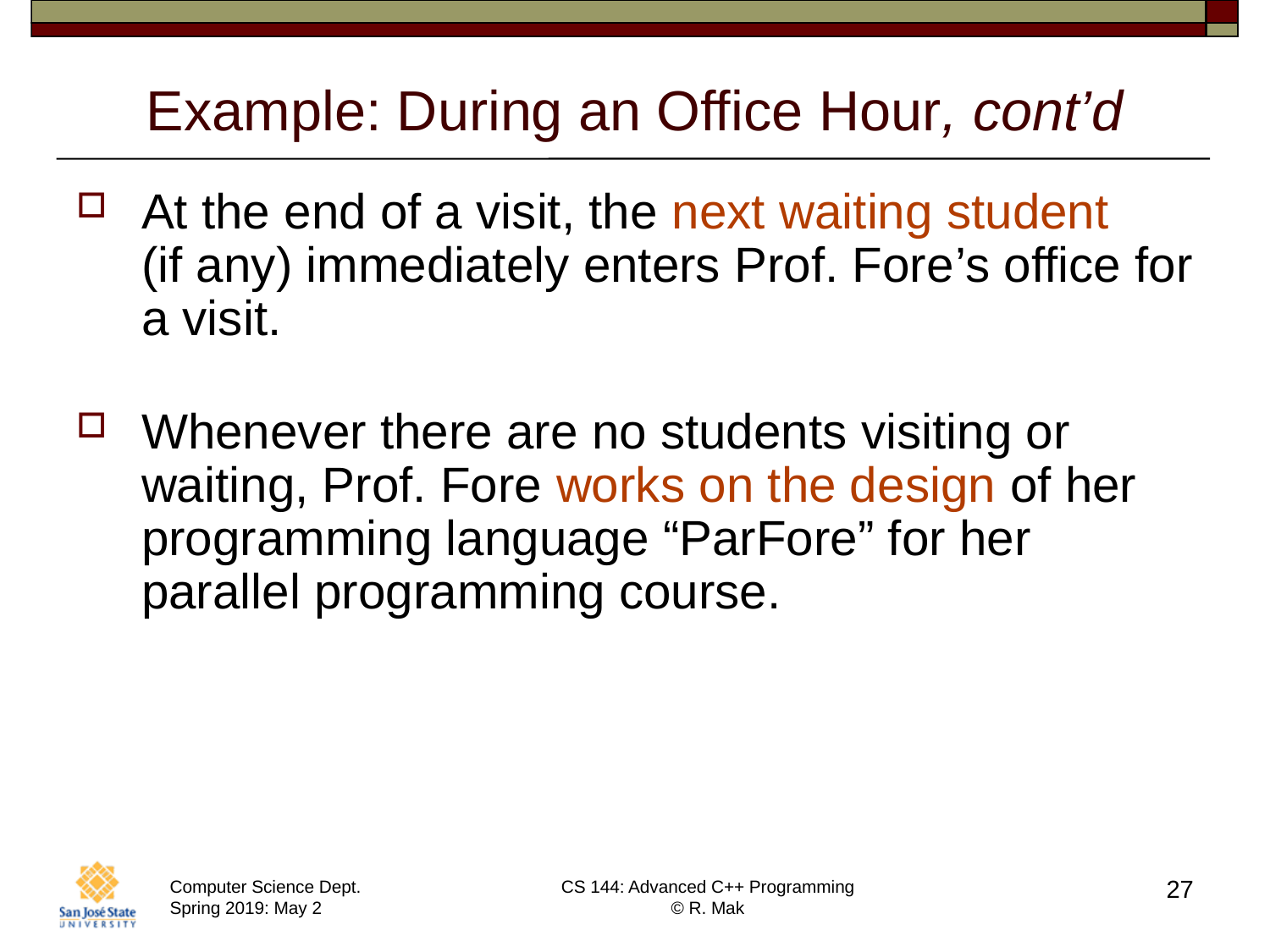

# Example: During an Office Hour, cont’d
At the end of a visit, the next waiting student
(if any) immediately enters Prof. Fore’s office for a visit.

Whenever there are no students visiting or waiting, Prof. Fore works on the design of her programming language “ParFore” for her parallel programming course.
27